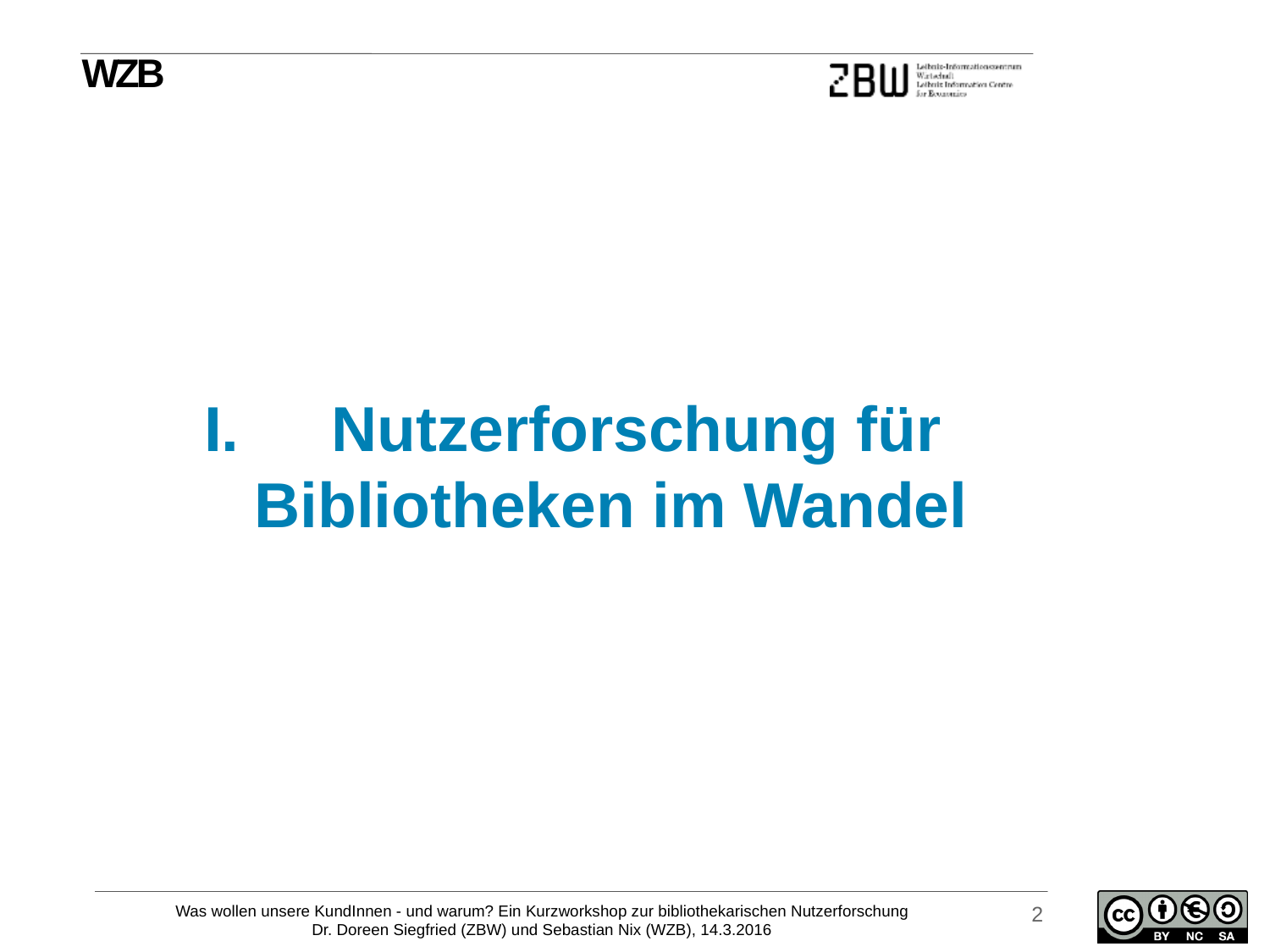

I.		Nutzerforschung für 			Bibliotheken im Wandel
2